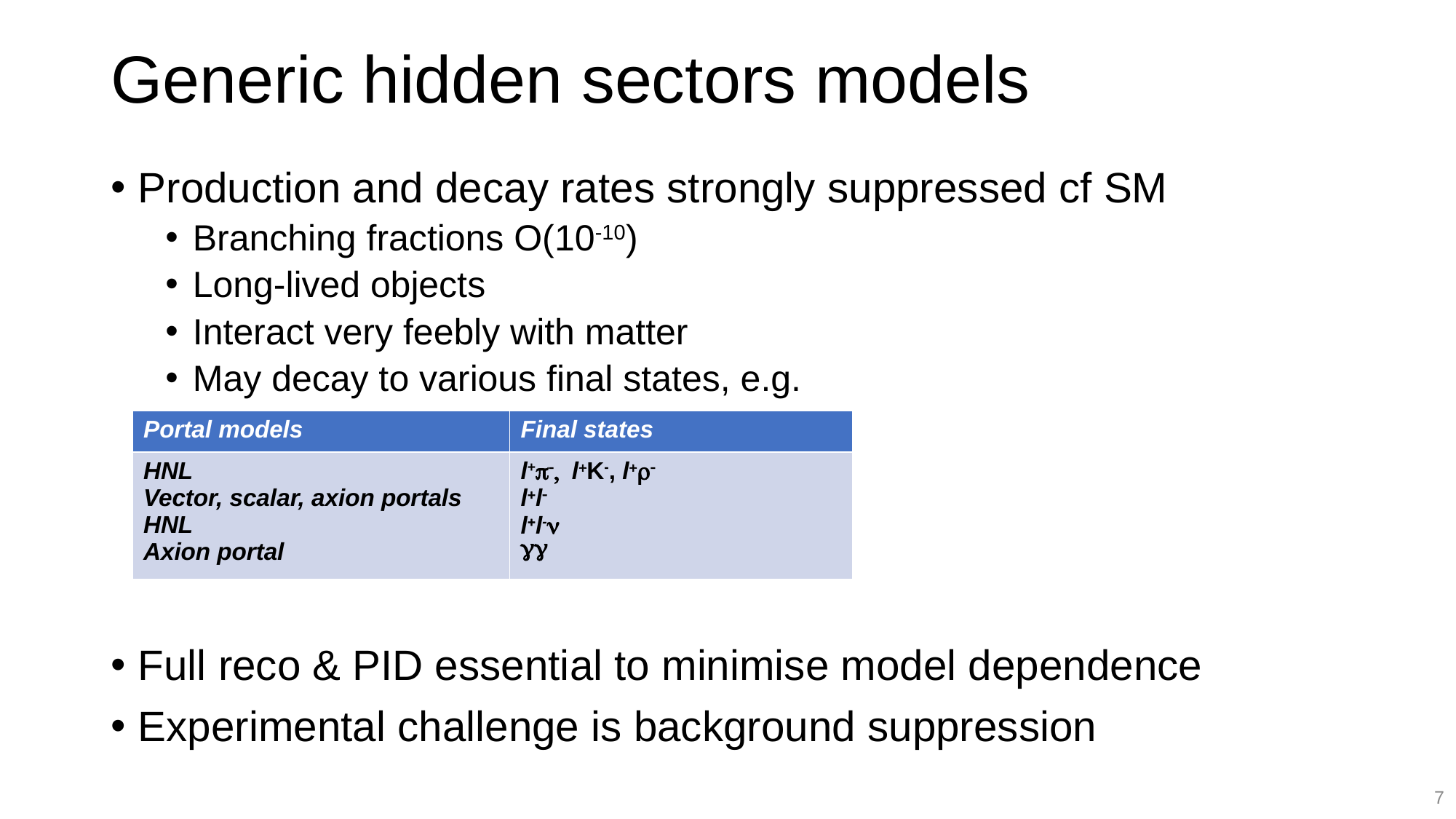

# Generic hidden sectors models
Production and decay rates strongly suppressed cf SM
Branching fractions O(10-10)
Long-lived objects
Interact very feebly with matter
May decay to various final states, e.g.

Full reco & PID essential to minimise model dependence
Experimental challenge is background suppression

| Portal models | Final states |
| --- | --- |
| HNL Vector, scalar, axion portals HNL Axion portal | l+π−, l+K-, l+ρ− l+l− l+l-ν γγ |
7